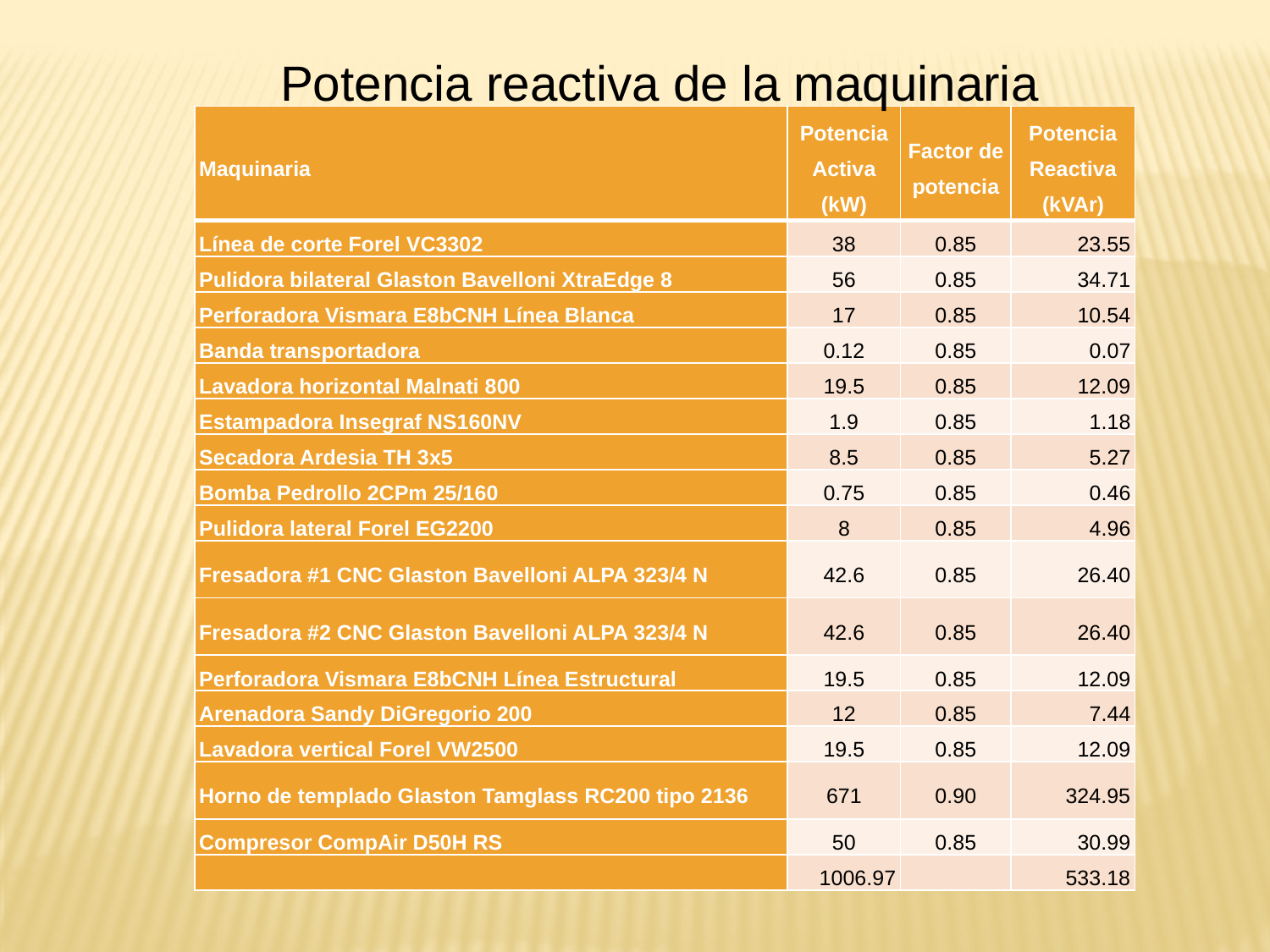

Potencia reactiva de la maquinaria
| Maquinaria | Potencia Activa (kW) | Factor de potencia | Potencia Reactiva (kVAr) |
| --- | --- | --- | --- |
| Línea de corte Forel VC3302 | 38 | 0.85 | 23.55 |
| Pulidora bilateral Glaston Bavelloni XtraEdge 8 | 56 | 0.85 | 34.71 |
| Perforadora Vismara E8bCNH Línea Blanca | 17 | 0.85 | 10.54 |
| Banda transportadora | 0.12 | 0.85 | 0.07 |
| Lavadora horizontal Malnati 800 | 19.5 | 0.85 | 12.09 |
| Estampadora Insegraf NS160NV | 1.9 | 0.85 | 1.18 |
| Secadora Ardesia TH 3x5 | 8.5 | 0.85 | 5.27 |
| Bomba Pedrollo 2CPm 25/160 | 0.75 | 0.85 | 0.46 |
| Pulidora lateral Forel EG2200 | 8 | 0.85 | 4.96 |
| Fresadora #1 CNC Glaston Bavelloni ALPA 323/4 N | 42.6 | 0.85 | 26.40 |
| Fresadora #2 CNC Glaston Bavelloni ALPA 323/4 N | 42.6 | 0.85 | 26.40 |
| Perforadora Vismara E8bCNH Línea Estructural | 19.5 | 0.85 | 12.09 |
| Arenadora Sandy DiGregorio 200 | 12 | 0.85 | 7.44 |
| Lavadora vertical Forel VW2500 | 19.5 | 0.85 | 12.09 |
| Horno de templado Glaston Tamglass RC200 tipo 2136 | 671 | 0.90 | 324.95 |
| Compresor CompAir D50H RS | 50 | 0.85 | 30.99 |
|  | 1006.97 |  | 533.18 |